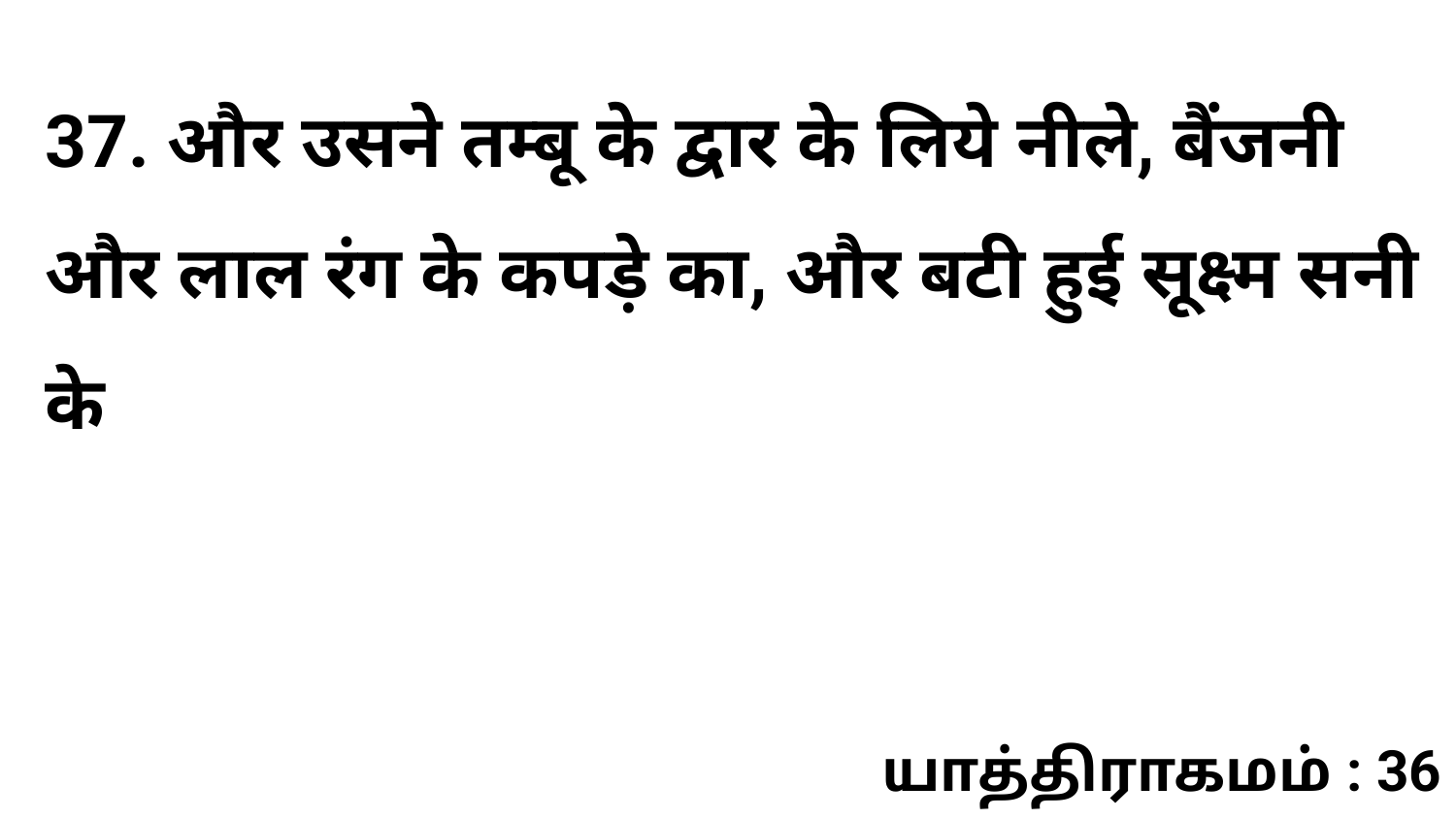

37. और उसने तम्बू के द्वार के लिये नीले, बैंजनी और लाल रंग के कपड़े का, और बटी हुई सूक्ष्म सनी के
யாத்திராகமம் : 36